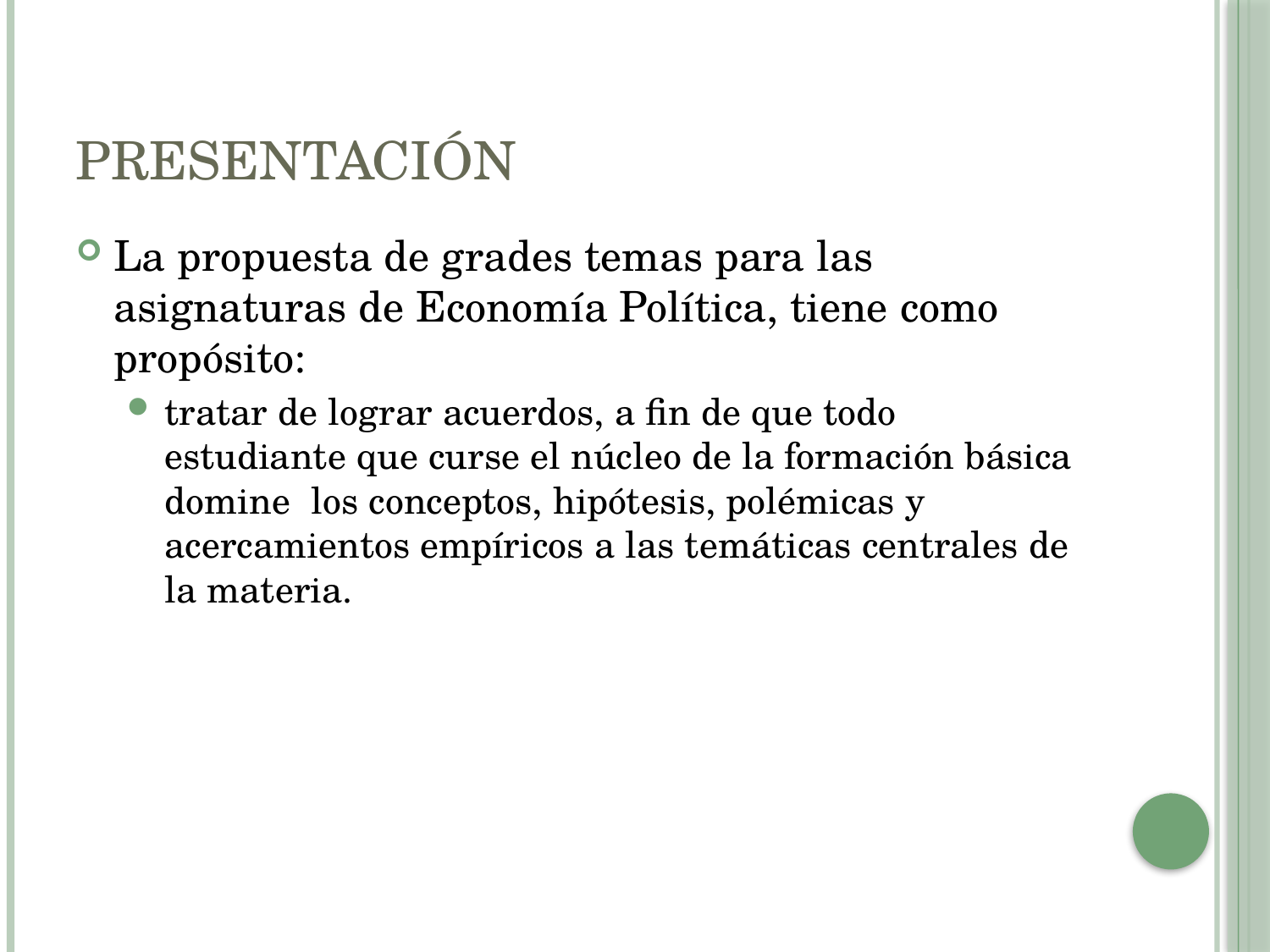

# Presentación
La propuesta de grades temas para las asignaturas de Economía Política, tiene como propósito:
tratar de lograr acuerdos, a fin de que todo estudiante que curse el núcleo de la formación básica domine  los conceptos, hipótesis, polémicas y acercamientos empíricos a las temáticas centrales de la materia.